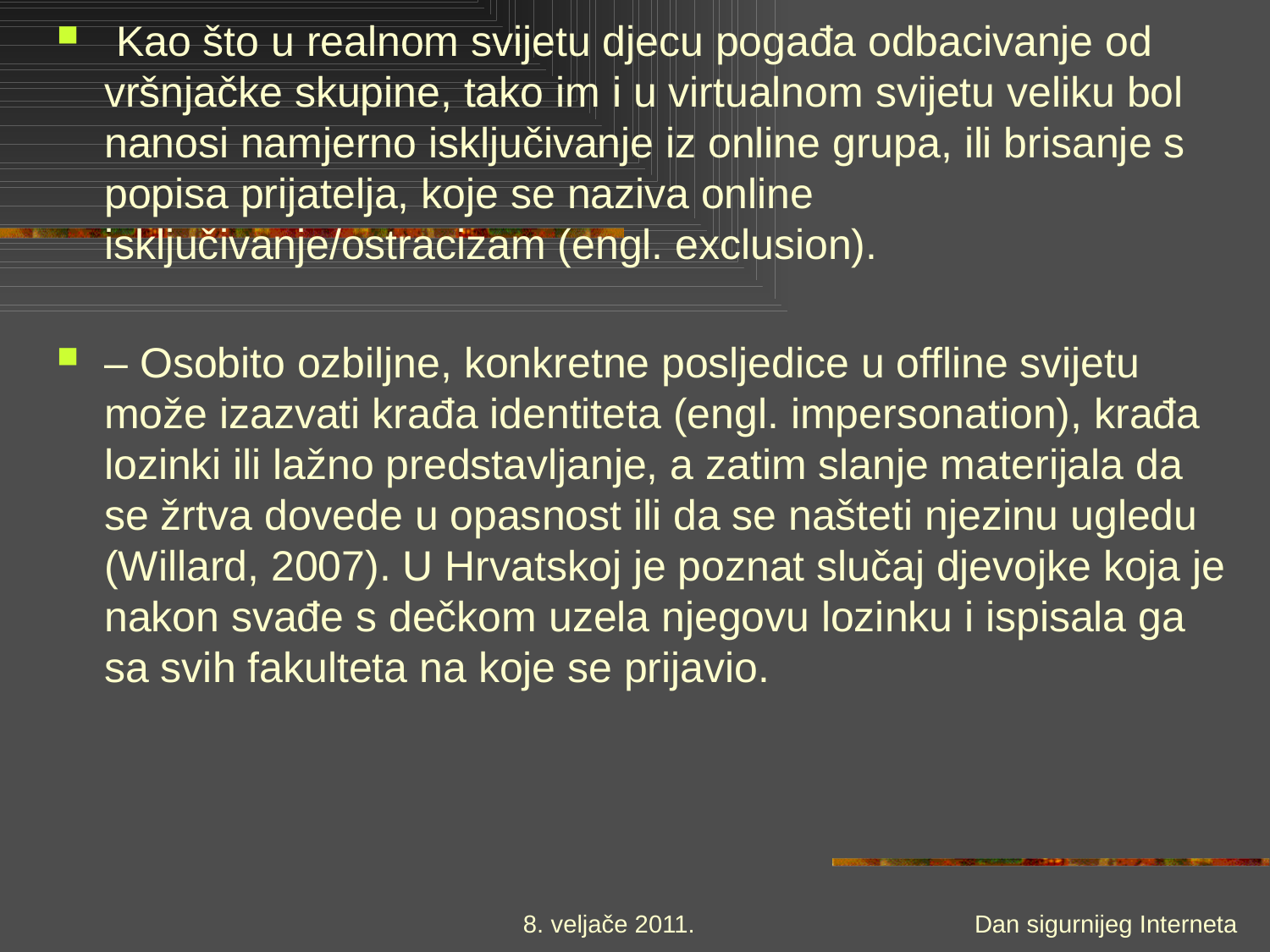

# Kao što u realnom svijetu djecu pogađa odbacivanje od vršnjačke skupine, tako im i u virtualnom svijetu veliku bol nanosi namjerno isključivanje iz online grupa, ili brisanje s popisa prijatelja, koje se naziva online isključivanje/ostracizam (engl. exclusion).

– Osobito ozbiljne, konkretne posljedice u offline svijetu može izazvati krađa identiteta (engl. impersonation), krađa lozinki ili lažno predstavljanje, a zatim slanje materijala da se žrtva dovede u opasnost ili da se našteti njezinu ugledu (Willard, 2007). U Hrvatskoj je poznat slučaj djevojke koja je nakon svađe s dečkom uzela njegovu lozinku i ispisala ga sa svih fakulteta na koje se prijavio.

8. veljače 2011.
Dan sigurnijeg Interneta